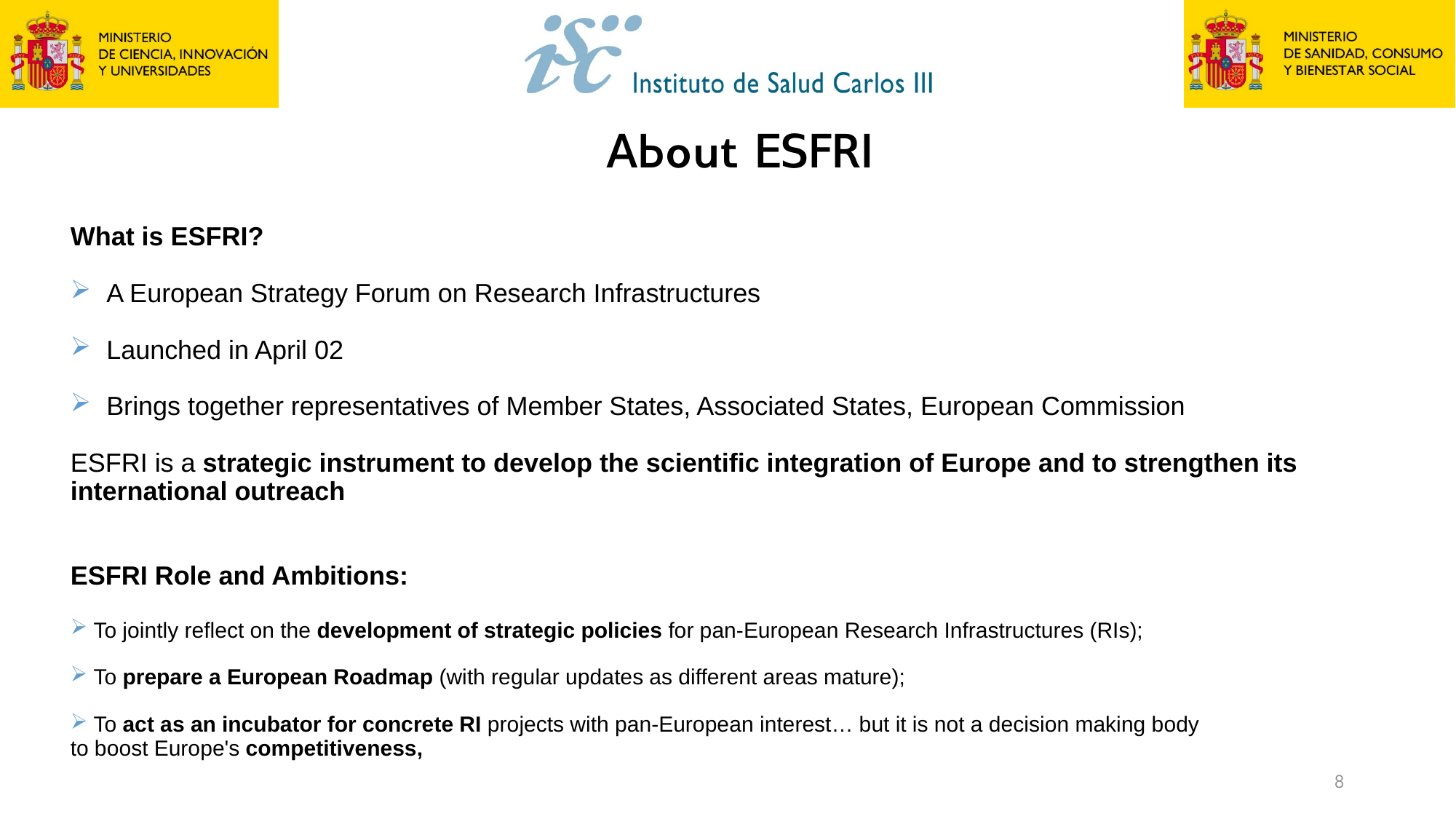

# About ESFRI
What is ESFRI?

A European Strategy Forum on Research Infrastructures

Launched in April 02

Brings together representatives of Member States, Associated States, European Commission

ESFRI is a strategic instrument to develop the scientific integration of Europe and to strengthen its international outreach

ESFRI Role and Ambitions:

To jointly reflect on the development of strategic policies for pan-European Research Infrastructures (RIs);

To prepare a European Roadmap (with regular updates as different areas mature);

To act as an incubator for concrete RI projects with pan-European interest… but it is not a decision making body
to boost Europe's competitiveness,

8